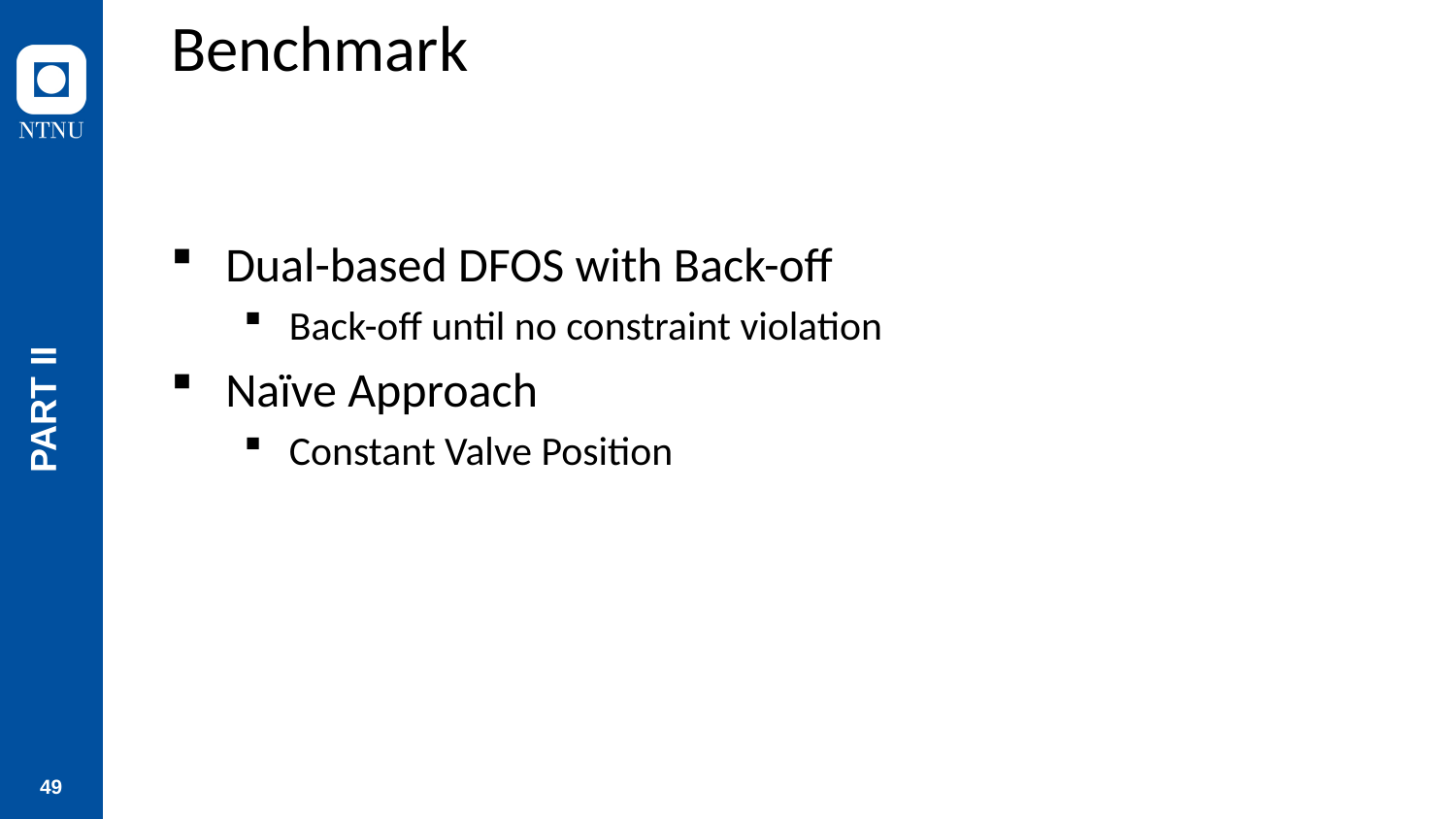

# Benchmark
Dual-based DFOS with Back-off
Back-off until no constraint violation
Naïve Approach
Constant Valve Position
PART II